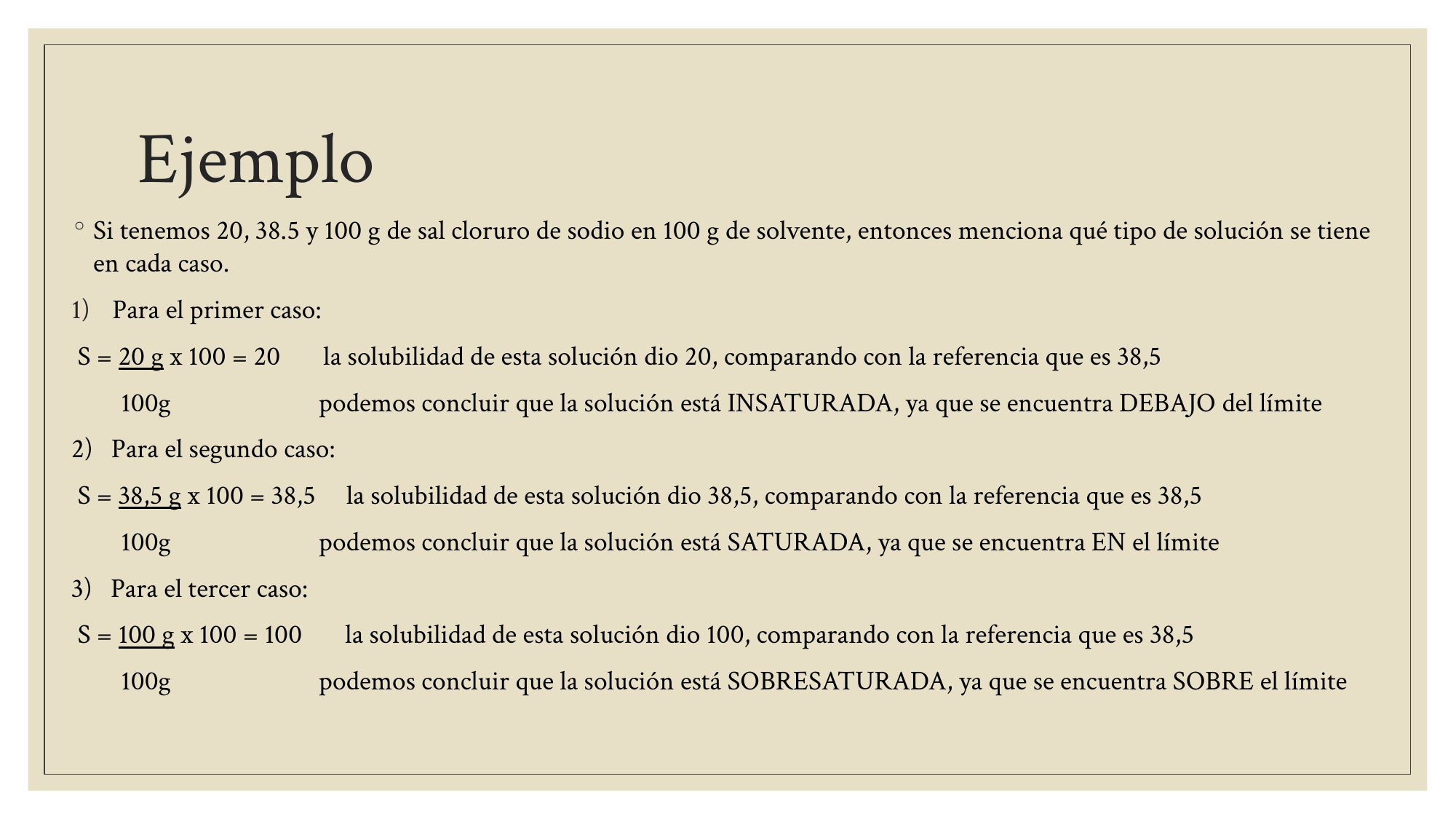

# Ejemplo
Si tenemos 20, 38.5 y 100 g de sal cloruro de sodio en 100 g de solvente, entonces menciona qué tipo de solución se tiene en cada caso.
Para el primer caso:
 S = 20 g x 100 = 20       la solubilidad de esta solución dio 20, comparando con la referencia que es 38,5
        100g                        podemos concluir que la solución está INSATURADA, ya que se encuentra DEBAJO del límite
2)   Para el segundo caso:
 S = 38,5 g x 100 = 38,5     la solubilidad de esta solución dio 38,5, comparando con la referencia que es 38,5
        100g                        podemos concluir que la solución está SATURADA, ya que se encuentra EN el límite
3)   Para el tercer caso:
 S = 100 g x 100 = 100       la solubilidad de esta solución dio 100, comparando con la referencia que es 38,5
        100g                        podemos concluir que la solución está SOBRESATURADA, ya que se encuentra SOBRE el límite